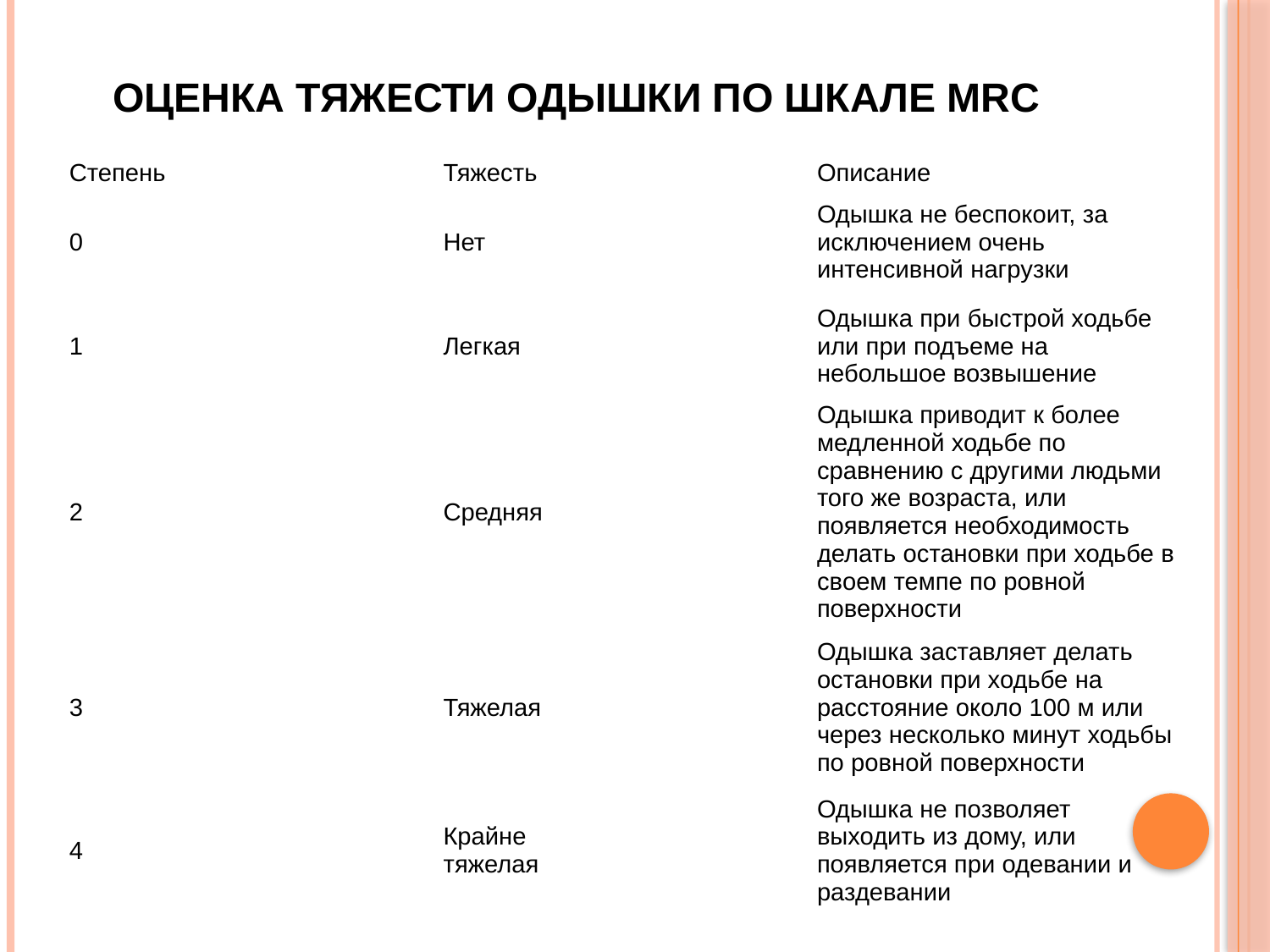

# Оценка тяжести одышки по шкале MRC
| Степень | Тяжесть | Описание |
| --- | --- | --- |
| 0 | Нет | Одышка не беспокоит, за исключением очень интенсивной нагрузки |
| 1 | Легкая | Одышка при быстрой ходьбе или при подъеме на небольшое возвышение |
| 2 | Средняя | Одышка приводит к более медленной ходьбе по сравнению с другими людьми того же возраста, или появляется необходимость делать остановки при ходьбе в своем темпе по ровной поверхности |
| 3 | Тяжелая | Одышка заставляет делать остановки при ходьбе на расстояние около 100 м или через несколько минут ходьбы по ровной поверхности |
| 4 | Крайне тяжелая | Одышка не позволяет выходить из дому, или появляется при одевании и раздевании |